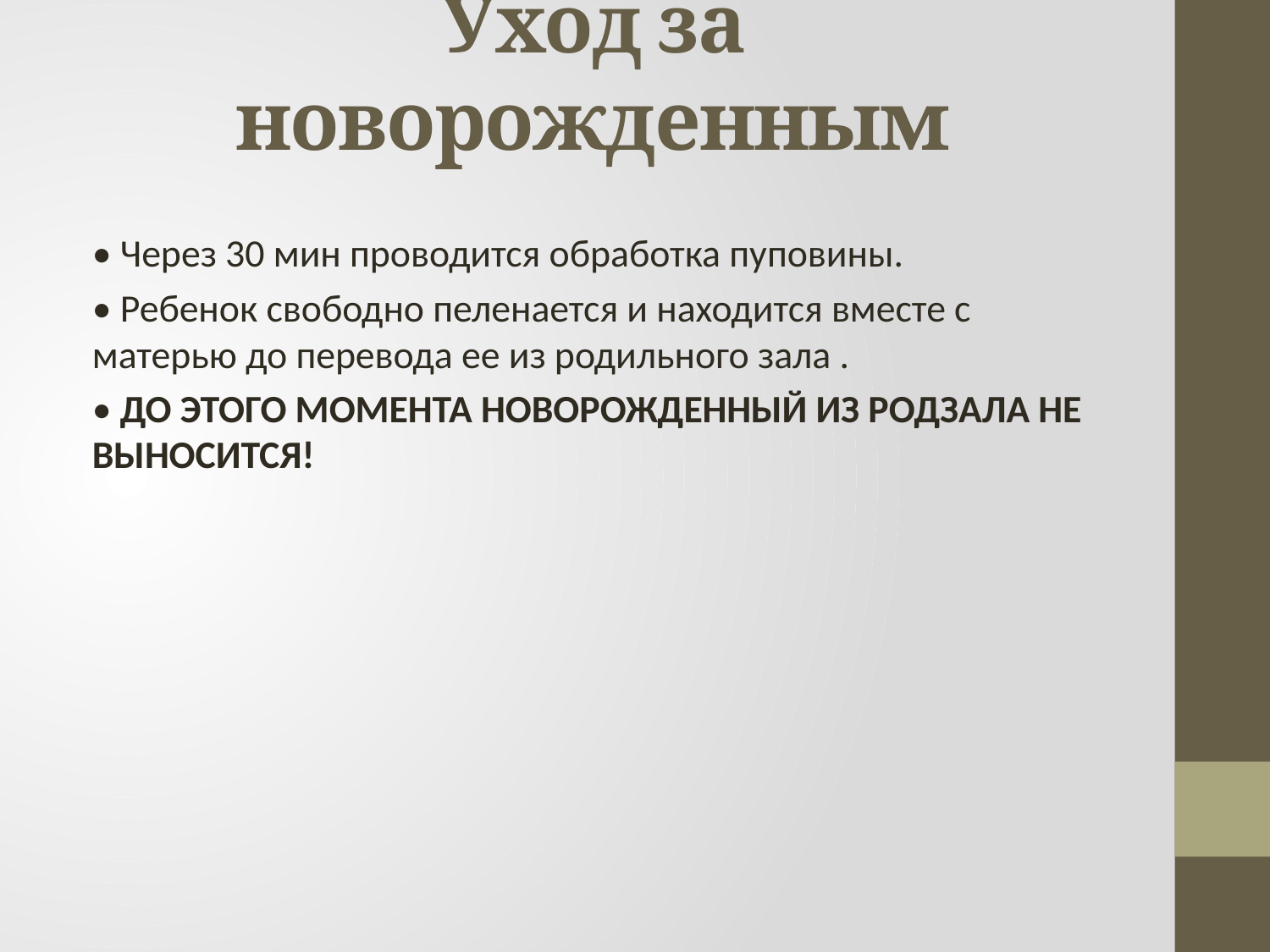

# Уход за новорожденным
• Через 30 мин проводится обработка пуповины.
• Ребенок свободно пеленается и находится вместе с матерью до перевода ее из родильного зала .
• ДО ЭТОГО МОМЕНТА НОВОРОЖДЕННЫЙ ИЗ РОДЗАЛА НЕ ВЫНОСИТСЯ!